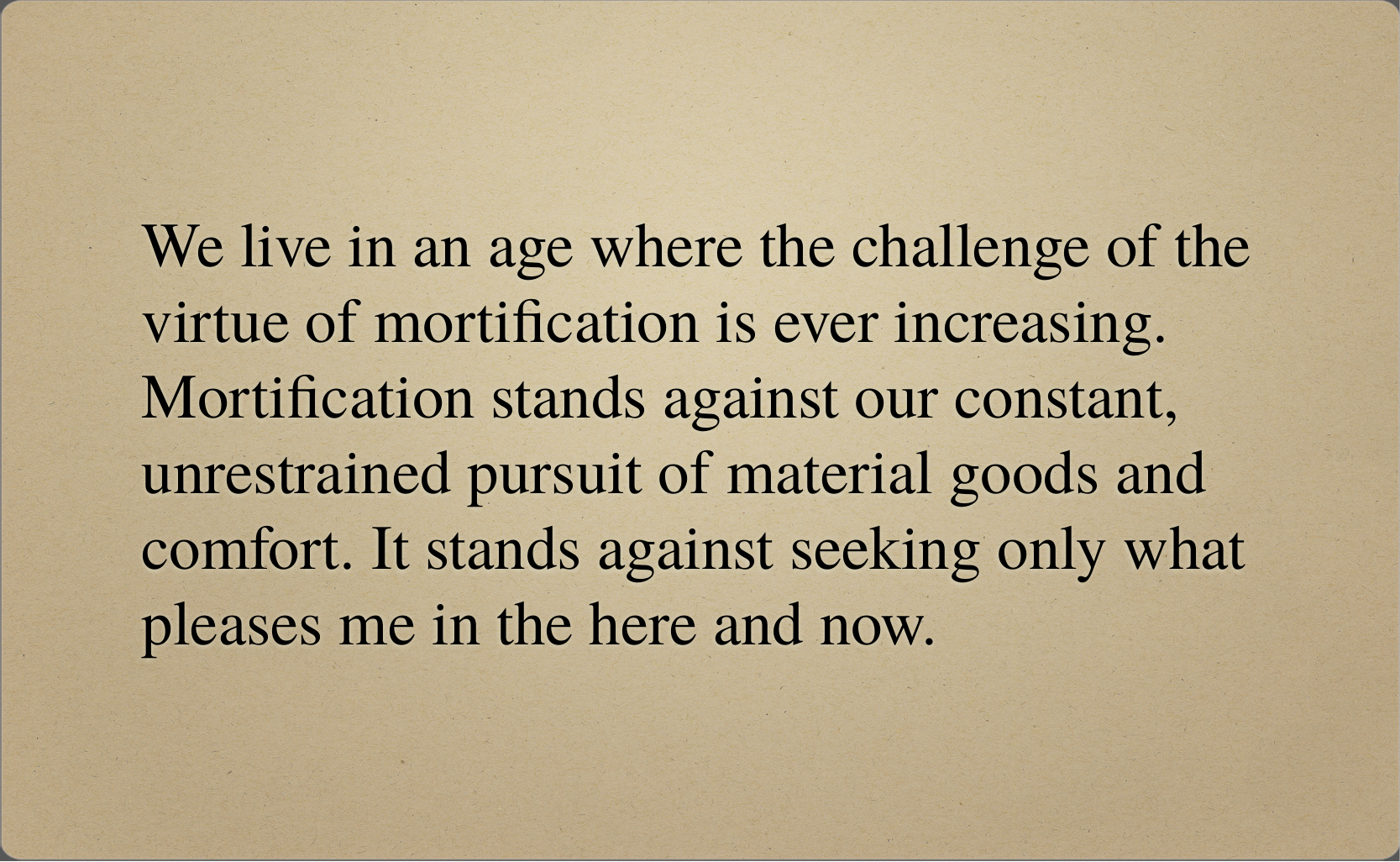

# We live in an age where the challenge of the virtue of mortification is ever increasing. Mortification stands against our constant, unrestrained pursuit of material goods and comfort. It stands against seeking only what pleases me in the here and now.